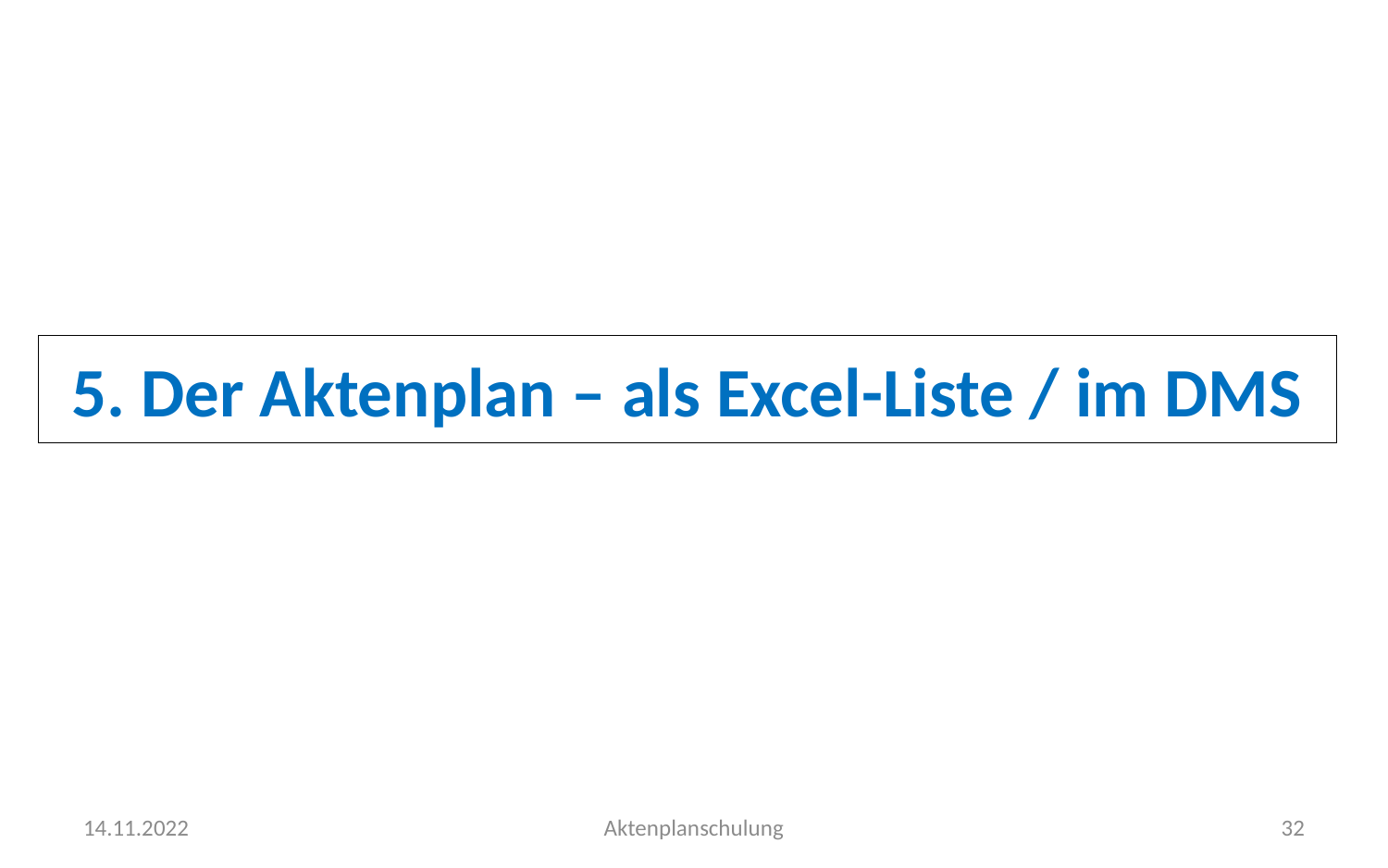

5. Der Aktenplan – als Excel-Liste / im DMS
14.11.2022
Aktenplanschulung
32